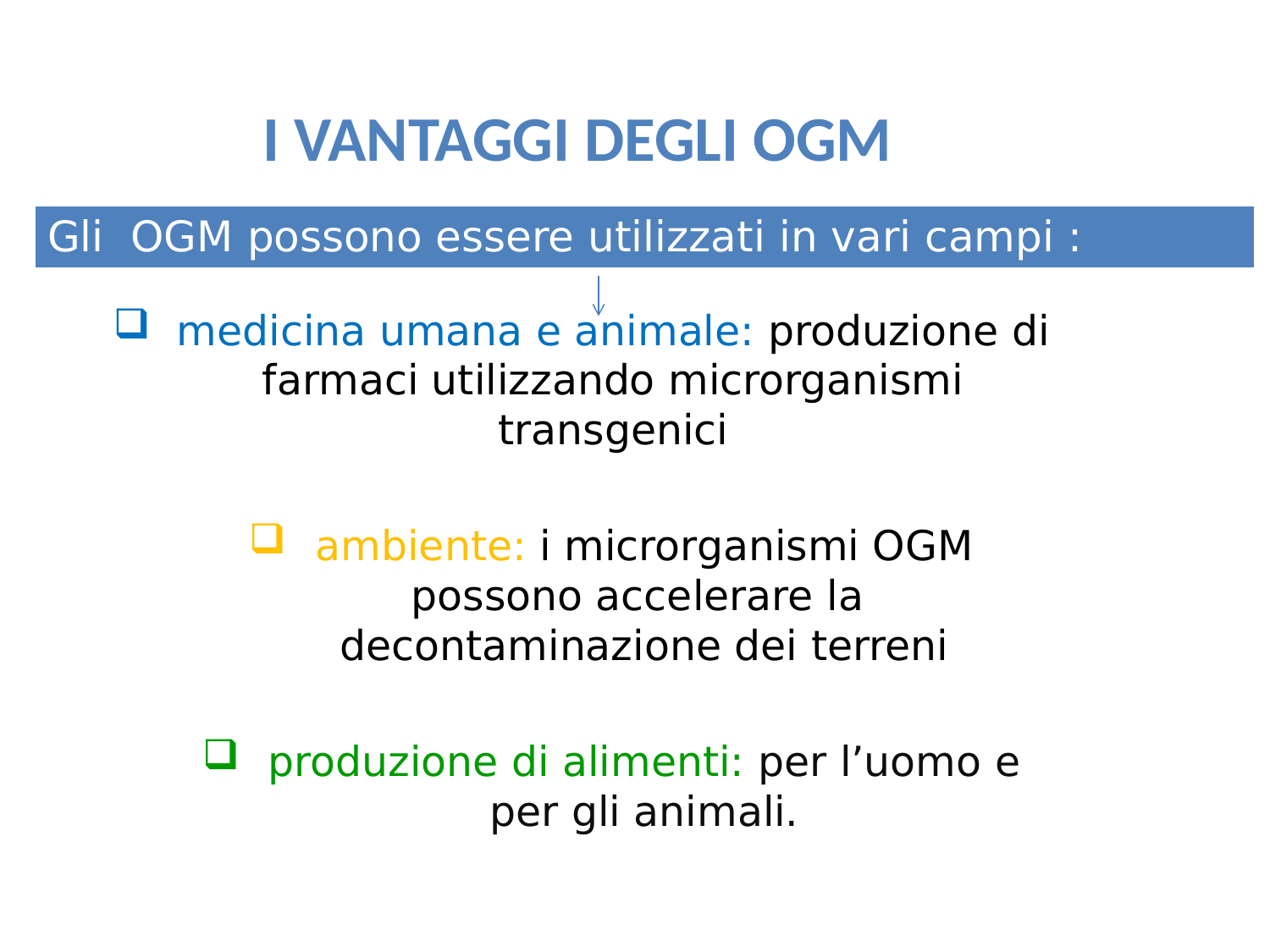

# I vantaggi degli Ogm
| Gli OGM possono essere utilizzati in vari campi : |
| --- |
medicina umana e animale: produzione di farmaci utilizzando microrganismi transgenici

ambiente: i microrganismi OGM possono accelerare la  decontaminazione dei terreni

produzione di alimenti: per l’uomo e per gli animali.